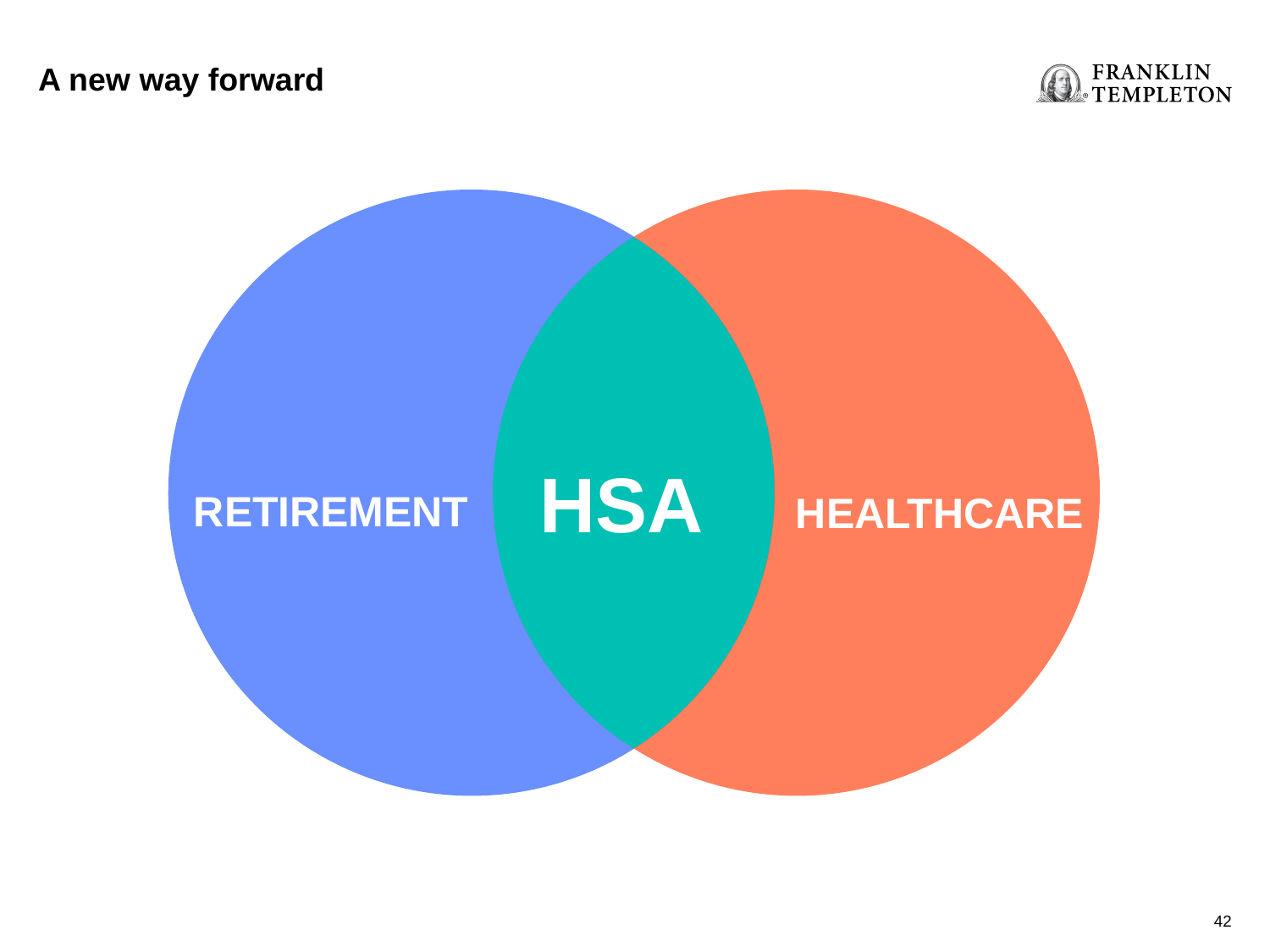

A new way forward (illustration)
A new way forward

HSA
RETIREMENT
HEALTHCARE

42